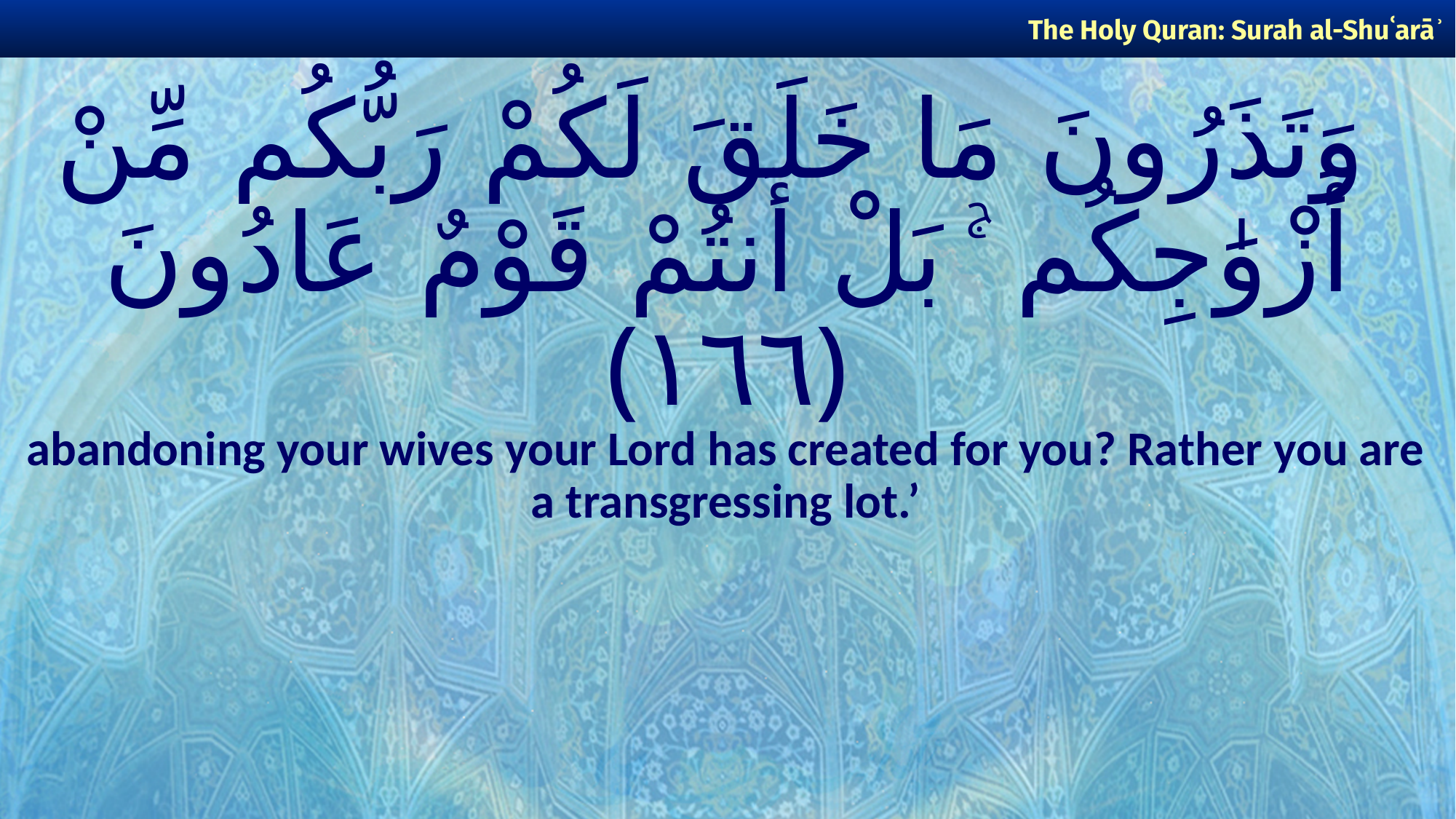

The Holy Quran: Surah al-Shuʿarāʾ
# وَتَذَرُونَ مَا خَلَقَ لَكُمْ رَبُّكُم مِّنْ أَزْوَٰجِكُم ۚ بَلْ أَنتُمْ قَوْمٌ عَادُونَ ﴿١٦٦﴾
abandoning your wives your Lord has created for you? Rather you are a transgressing lot.’